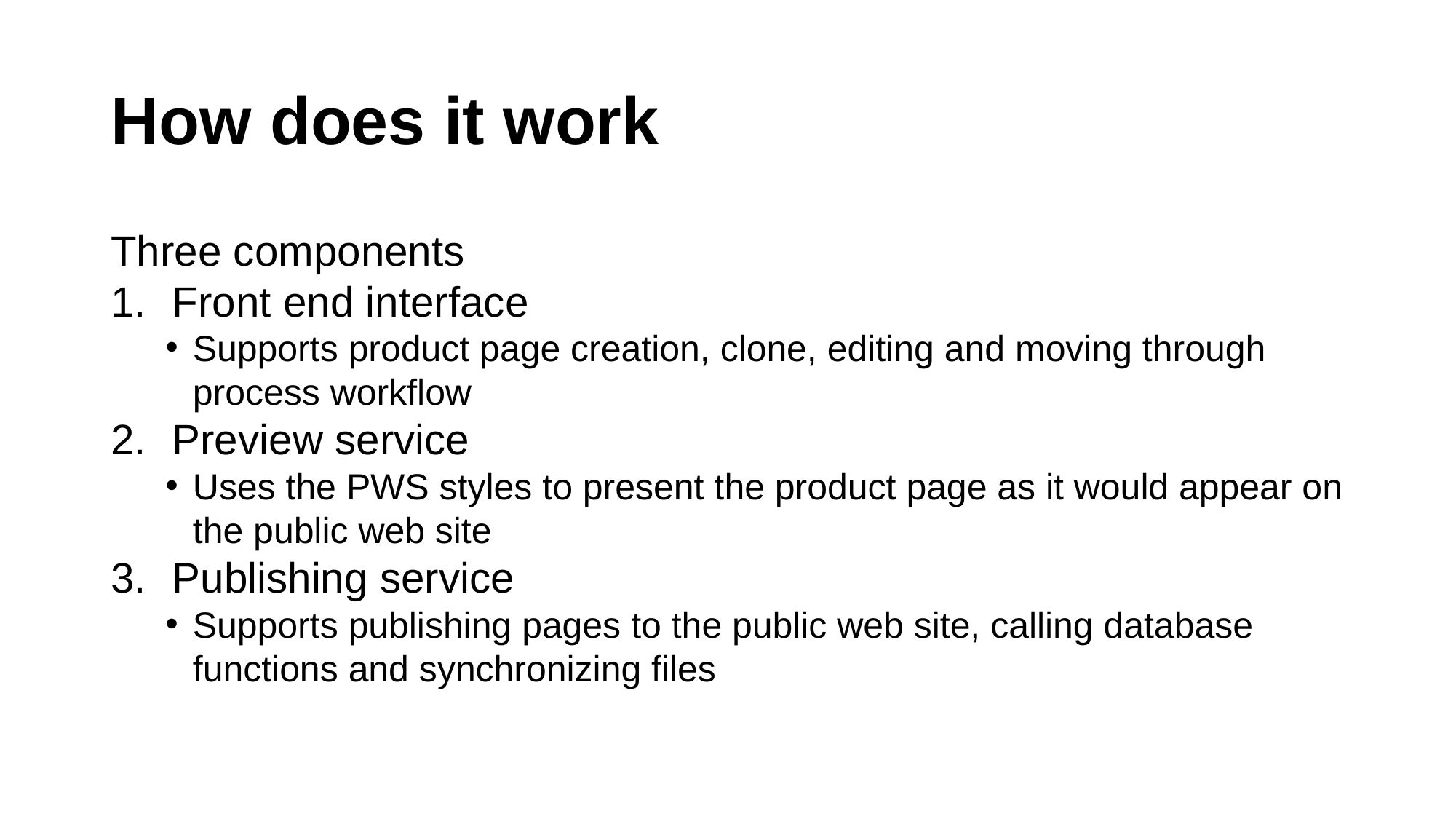

# How does it work
Three components
Front end interface
Supports product page creation, clone, editing and moving through process workflow
Preview service
Uses the PWS styles to present the product page as it would appear on the public web site
Publishing service
Supports publishing pages to the public web site, calling database functions and synchronizing files